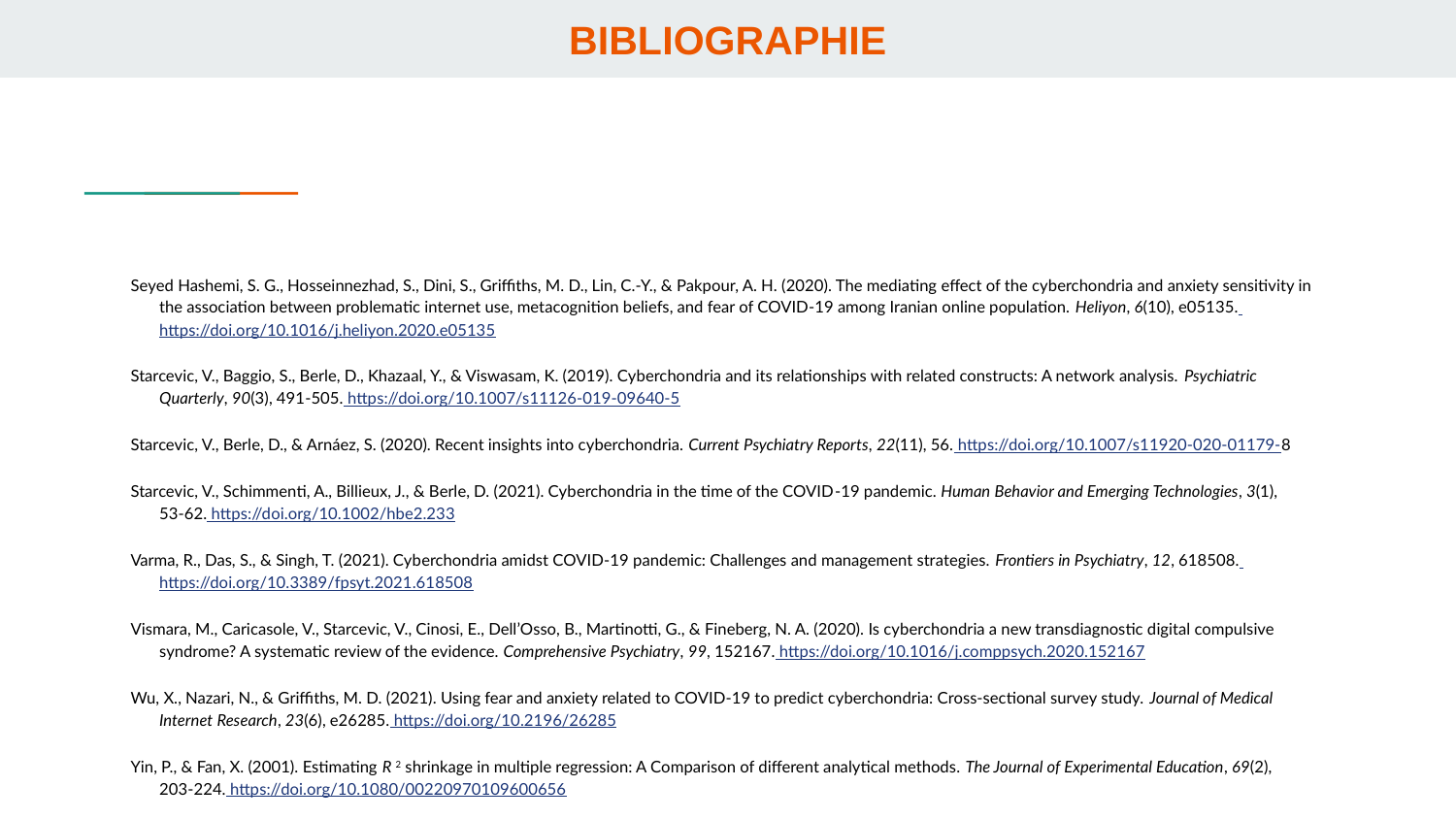

# BIBLIOGRAPHIE
Seyed Hashemi, S. G., Hosseinnezhad, S., Dini, S., Griffiths, M. D., Lin, C.-Y., & Pakpour, A. H. (2020). The mediating effect of the cyberchondria and anxiety sensitivity in the association between problematic internet use, metacognition beliefs, and fear of COVID-19 among Iranian online population. Heliyon, 6(10), e05135. https://doi.org/10.1016/j.heliyon.2020.e05135
Starcevic, V., Baggio, S., Berle, D., Khazaal, Y., & Viswasam, K. (2019). Cyberchondria and its relationships with related constructs: A network analysis. Psychiatric Quarterly, 90(3), 491‑505. https://doi.org/10.1007/s11126-019-09640-5
Starcevic, V., Berle, D., & Arnáez, S. (2020). Recent insights into cyberchondria. Current Psychiatry Reports, 22(11), 56. https://doi.org/10.1007/s11920-020-01179-8
Starcevic, V., Schimmenti, A., Billieux, J., & Berle, D. (2021). Cyberchondria in the time of the COVID‐19 pandemic. Human Behavior and Emerging Technologies, 3(1), 53‑62. https://doi.org/10.1002/hbe2.233
Varma, R., Das, S., & Singh, T. (2021). Cyberchondria amidst COVID-19 pandemic: Challenges and management strategies. Frontiers in Psychiatry, 12, 618508. https://doi.org/10.3389/fpsyt.2021.618508
Vismara, M., Caricasole, V., Starcevic, V., Cinosi, E., Dell’Osso, B., Martinotti, G., & Fineberg, N. A. (2020). Is cyberchondria a new transdiagnostic digital compulsive syndrome? A systematic review of the evidence. Comprehensive Psychiatry, 99, 152167. https://doi.org/10.1016/j.comppsych.2020.152167
Wu, X., Nazari, N., & Griffiths, M. D. (2021). Using fear and anxiety related to COVID-19 to predict cyberchondria: Cross-sectional survey study. Journal of Medical Internet Research, 23(6), e26285. https://doi.org/10.2196/26285
Yin, P., & Fan, X. (2001). Estimating R 2 shrinkage in multiple regression: A Comparison of different analytical methods. The Journal of Experimental Education, 69(2), 203‑224. https://doi.org/10.1080/00220970109600656